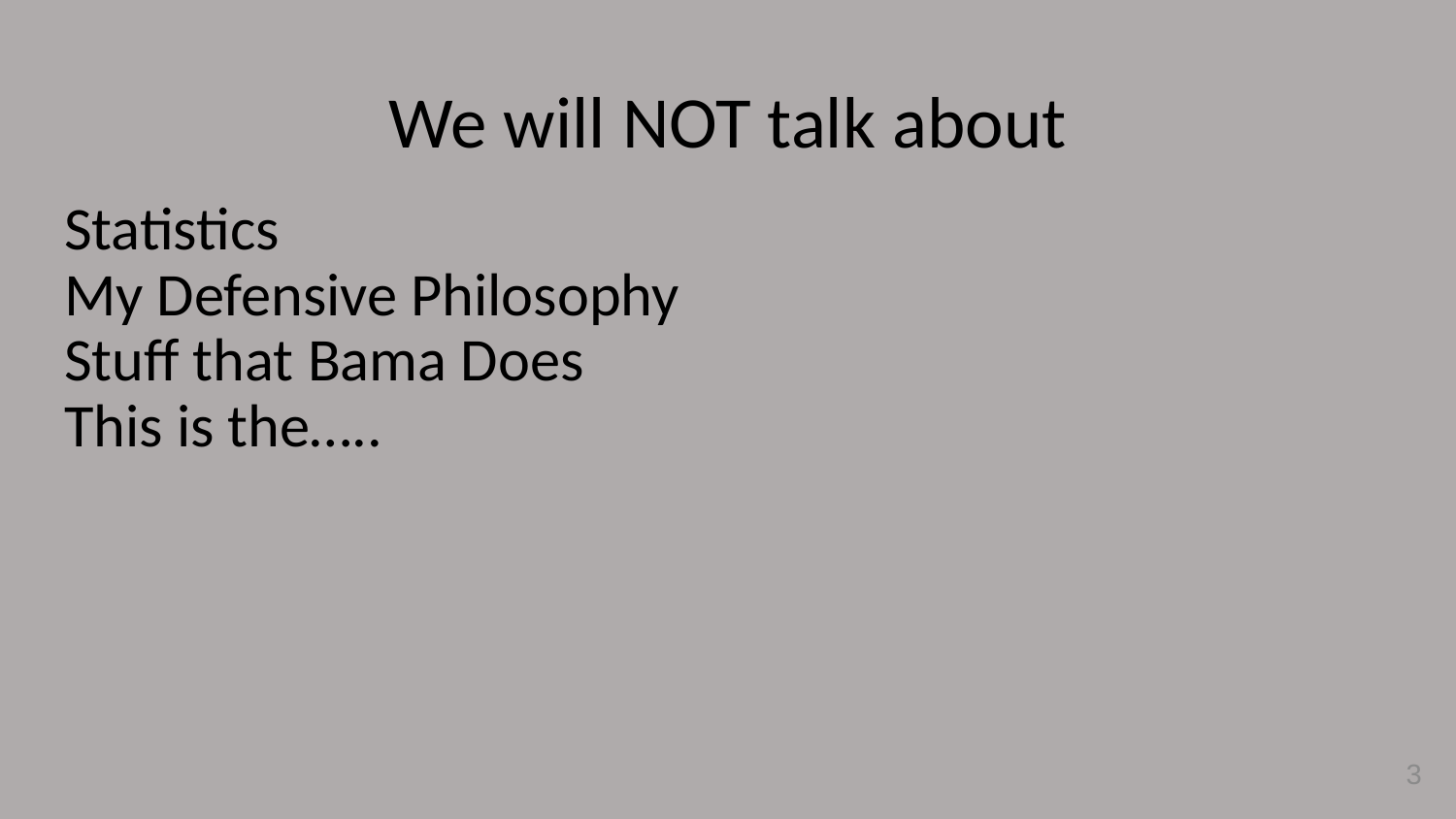

# We will NOT talk about
Statistics
My Defensive Philosophy
Stuff that Bama Does
This is the…..

3